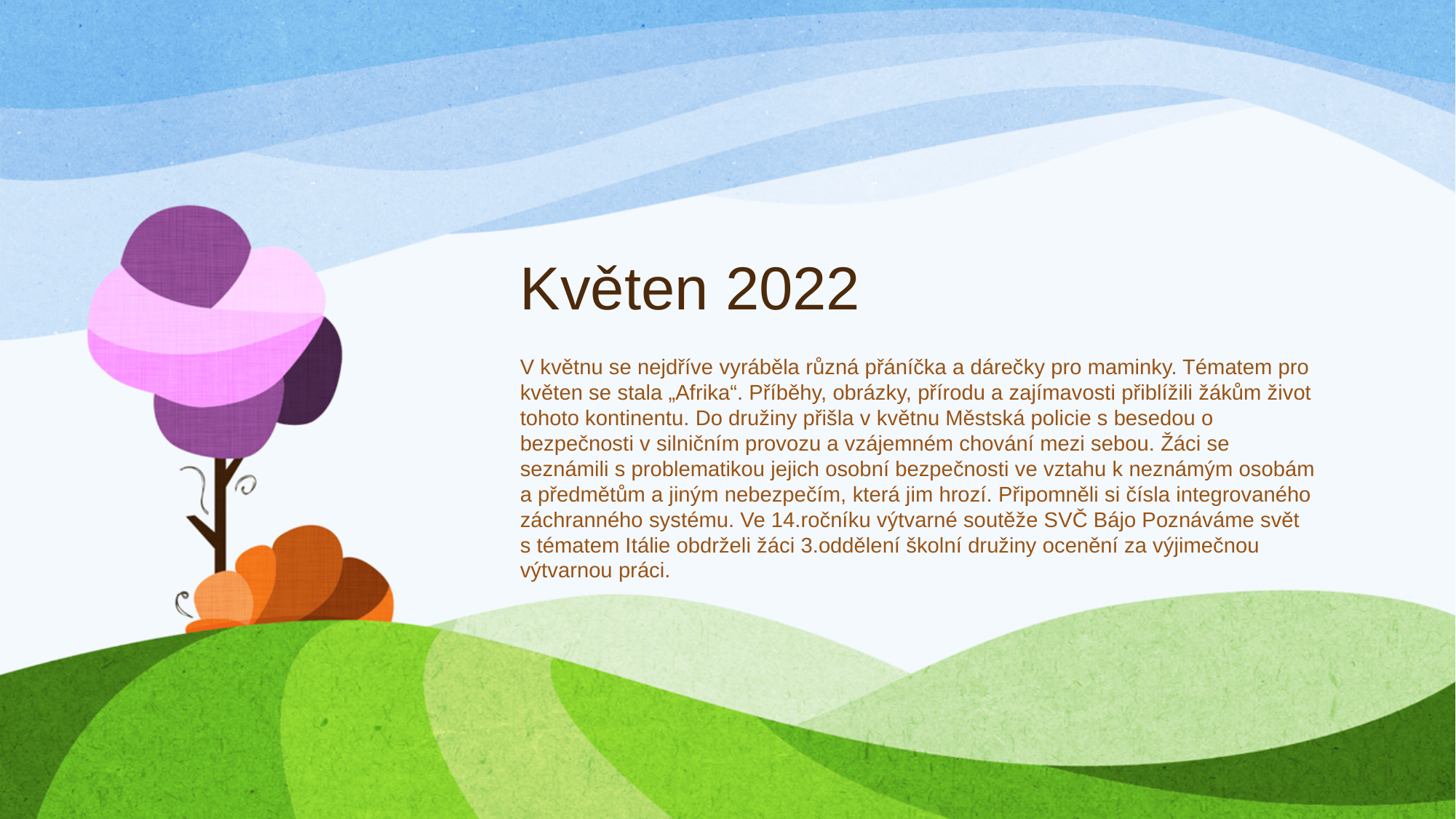

# Květen 2022
V květnu se nejdříve vyráběla různá přáníčka a dárečky pro maminky. Tématem pro květen se stala „Afrika“. Příběhy, obrázky, přírodu a zajímavosti přiblížili žákům život tohoto kontinentu. Do družiny přišla v květnu Městská policie s besedou o bezpečnosti v silničním provozu a vzájemném chování mezi sebou. Žáci se seznámili s problematikou jejich osobní bezpečnosti ve vztahu k neznámým osobám a předmětům a jiným nebezpečím, která jim hrozí. Připomněli si čísla integrovaného záchranného systému. Ve 14.ročníku výtvarné soutěže SVČ Bájo Poznáváme svět s tématem Itálie obdrželi žáci 3.oddělení školní družiny ocenění za výjimečnou výtvarnou práci.